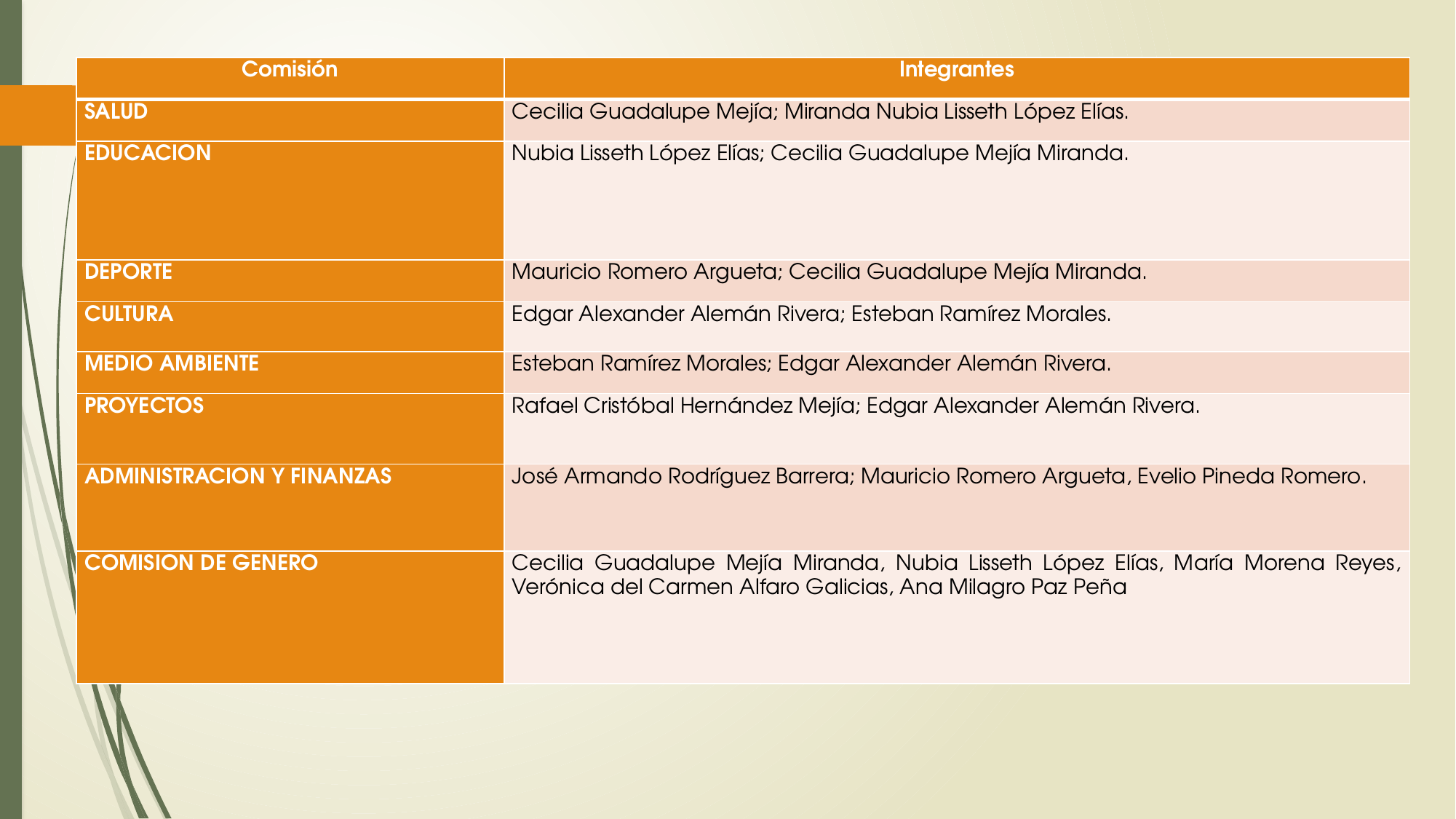

| Comisión | Integrantes |
| --- | --- |
| SALUD | Cecilia Guadalupe Mejía; Miranda Nubia Lisseth López Elías. |
| EDUCACION | Nubia Lisseth López Elías; Cecilia Guadalupe Mejía Miranda. |
| DEPORTE | Mauricio Romero Argueta; Cecilia Guadalupe Mejía Miranda. |
| CULTURA | Edgar Alexander Alemán Rivera; Esteban Ramírez Morales. |
| MEDIO AMBIENTE | Esteban Ramírez Morales; Edgar Alexander Alemán Rivera. |
| PROYECTOS | Rafael Cristóbal Hernández Mejía; Edgar Alexander Alemán Rivera. |
| ADMINISTRACION Y FINANZAS | José Armando Rodríguez Barrera; Mauricio Romero Argueta, Evelio Pineda Romero. |
| COMISION DE GENERO | Cecilia Guadalupe Mejía Miranda, Nubia Lisseth López Elías, María Morena Reyes, Verónica del Carmen Alfaro Galicias, Ana Milagro Paz Peña |